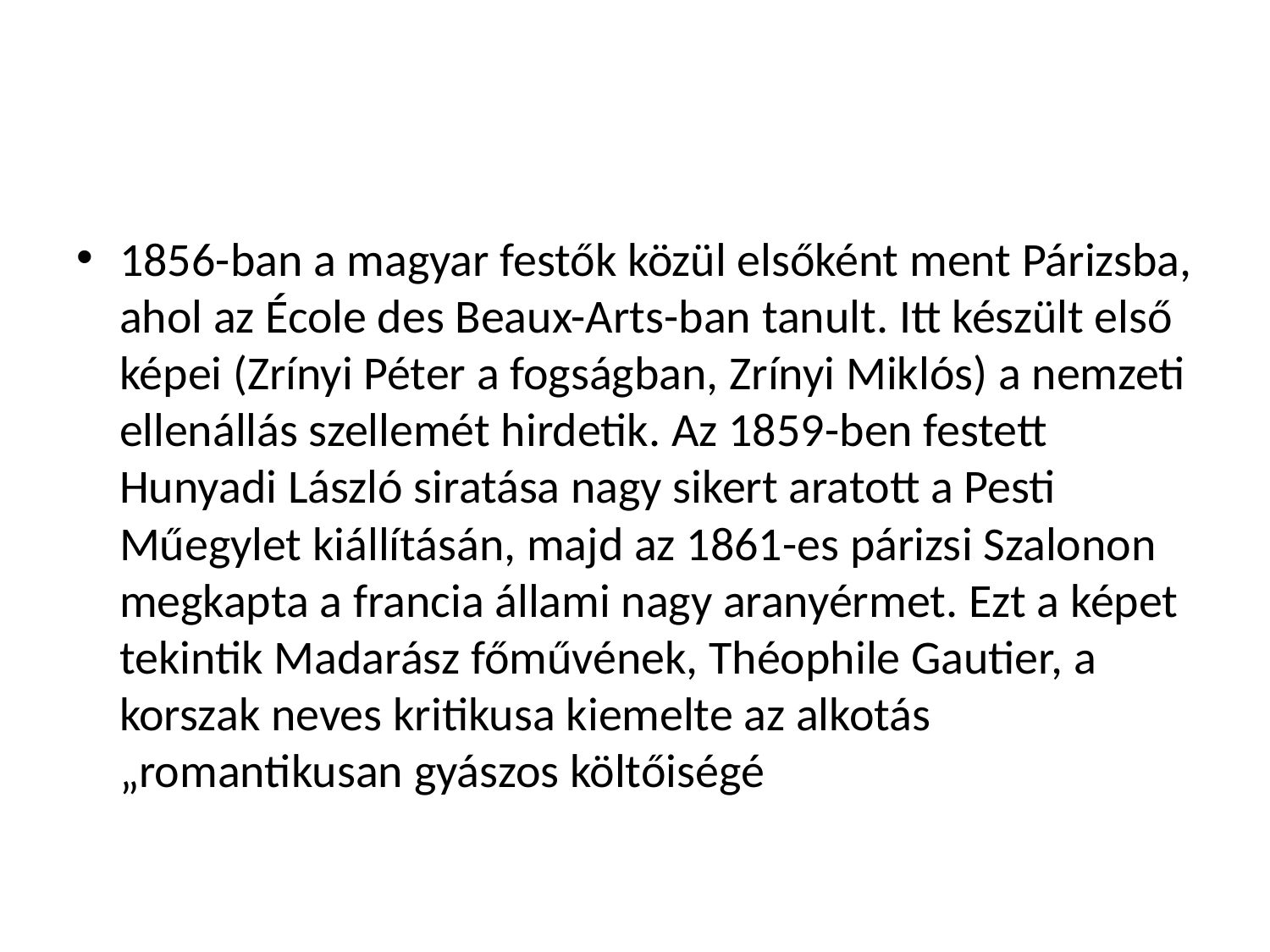

#
1856-ban a magyar festők közül elsőként ment Párizsba, ahol az École des Beaux-Arts-ban tanult. Itt készült első képei (Zrínyi Péter a fogságban, Zrínyi Miklós) a nemzeti ellenállás szellemét hirdetik. Az 1859-ben festett Hunyadi László siratása nagy sikert aratott a Pesti Műegylet kiállításán, majd az 1861-es párizsi Szalonon megkapta a francia állami nagy aranyérmet. Ezt a képet tekintik Madarász főművének, Théophile Gautier, a korszak neves kritikusa kiemelte az alkotás „romantikusan gyászos költőiségé